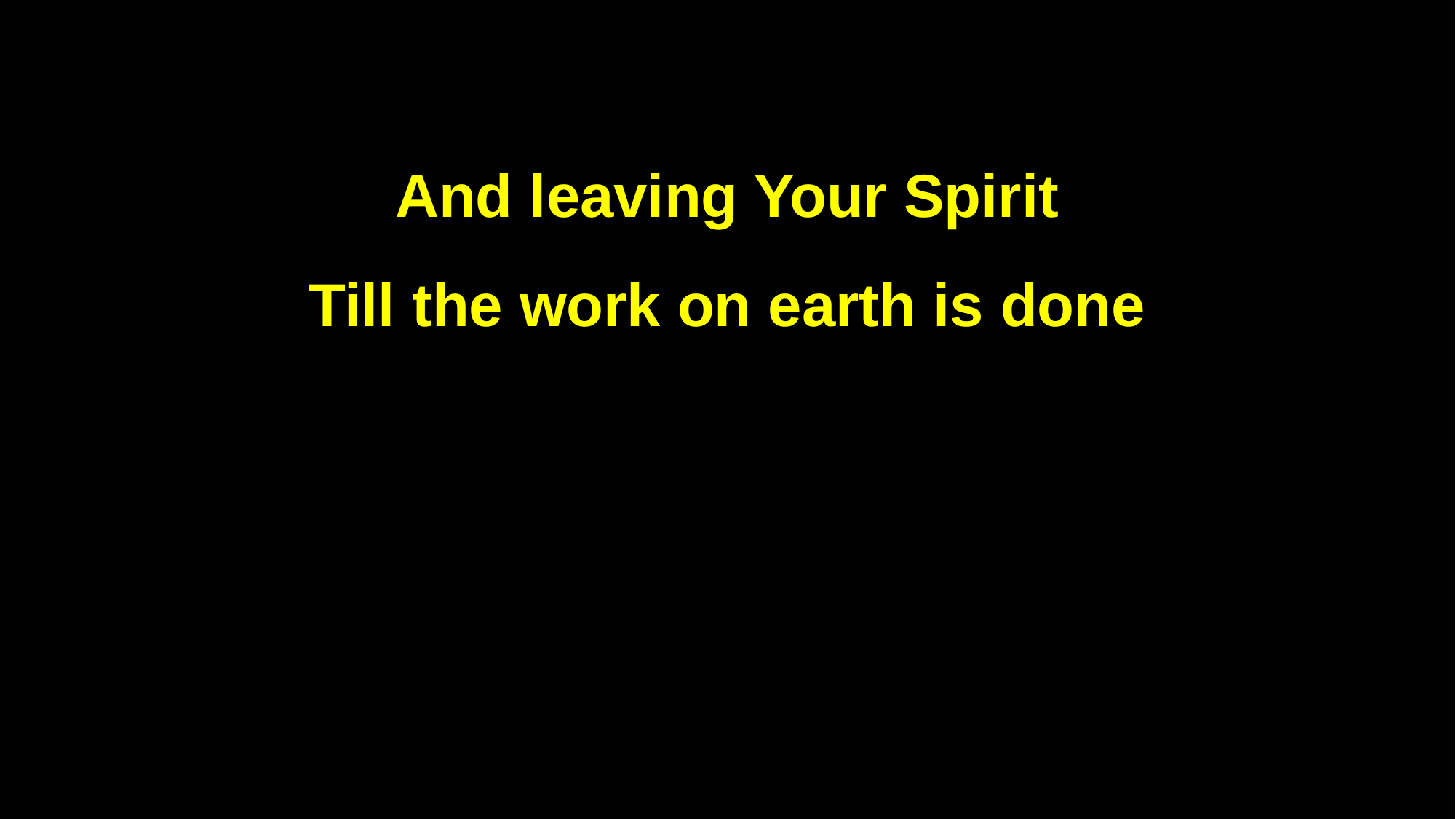

And leaving Your Spirit
Till the work on earth is done